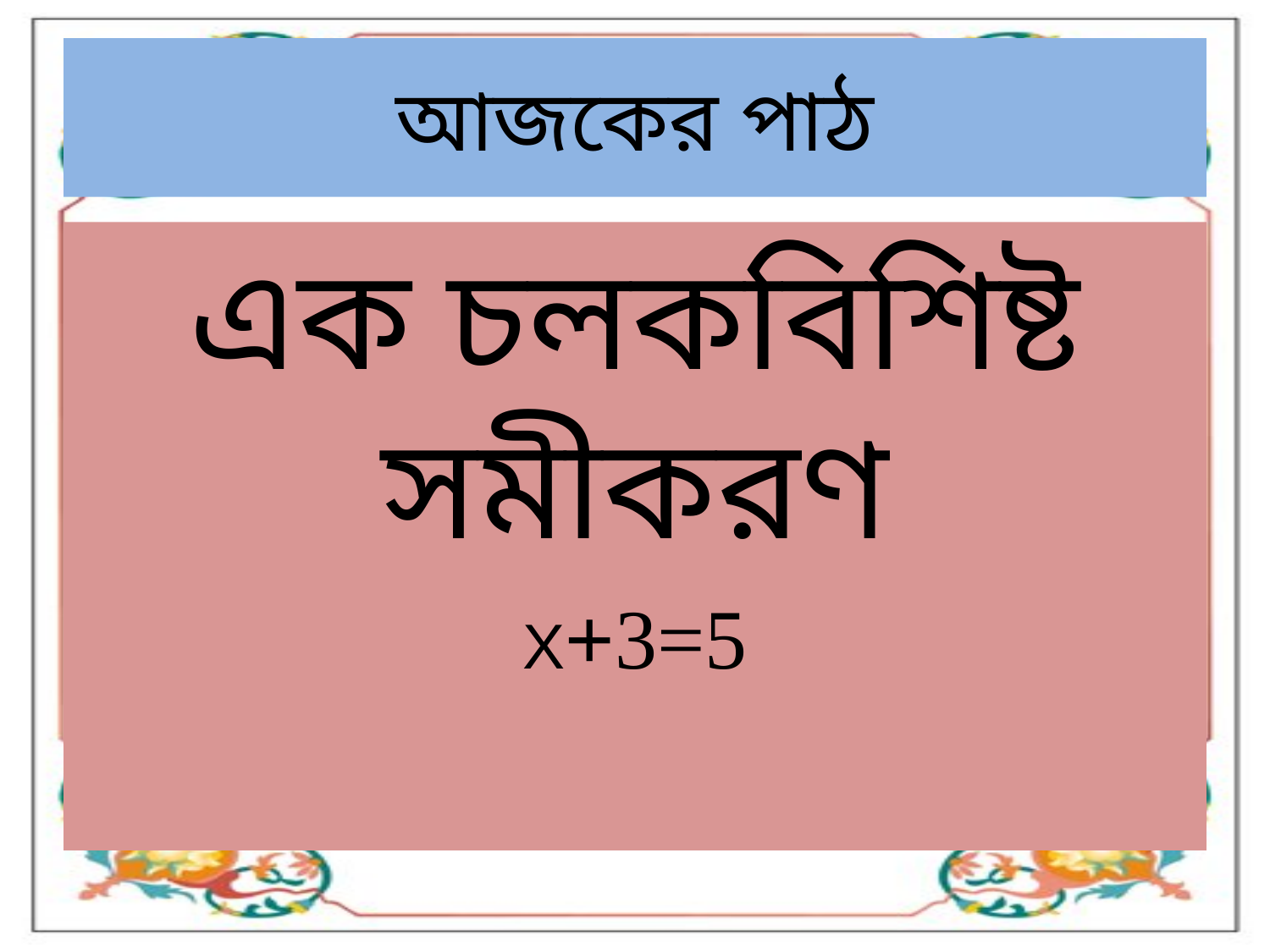

# আজকের পাঠ
এক চলকবিশিষ্ট সমীকরণ
X+3=5